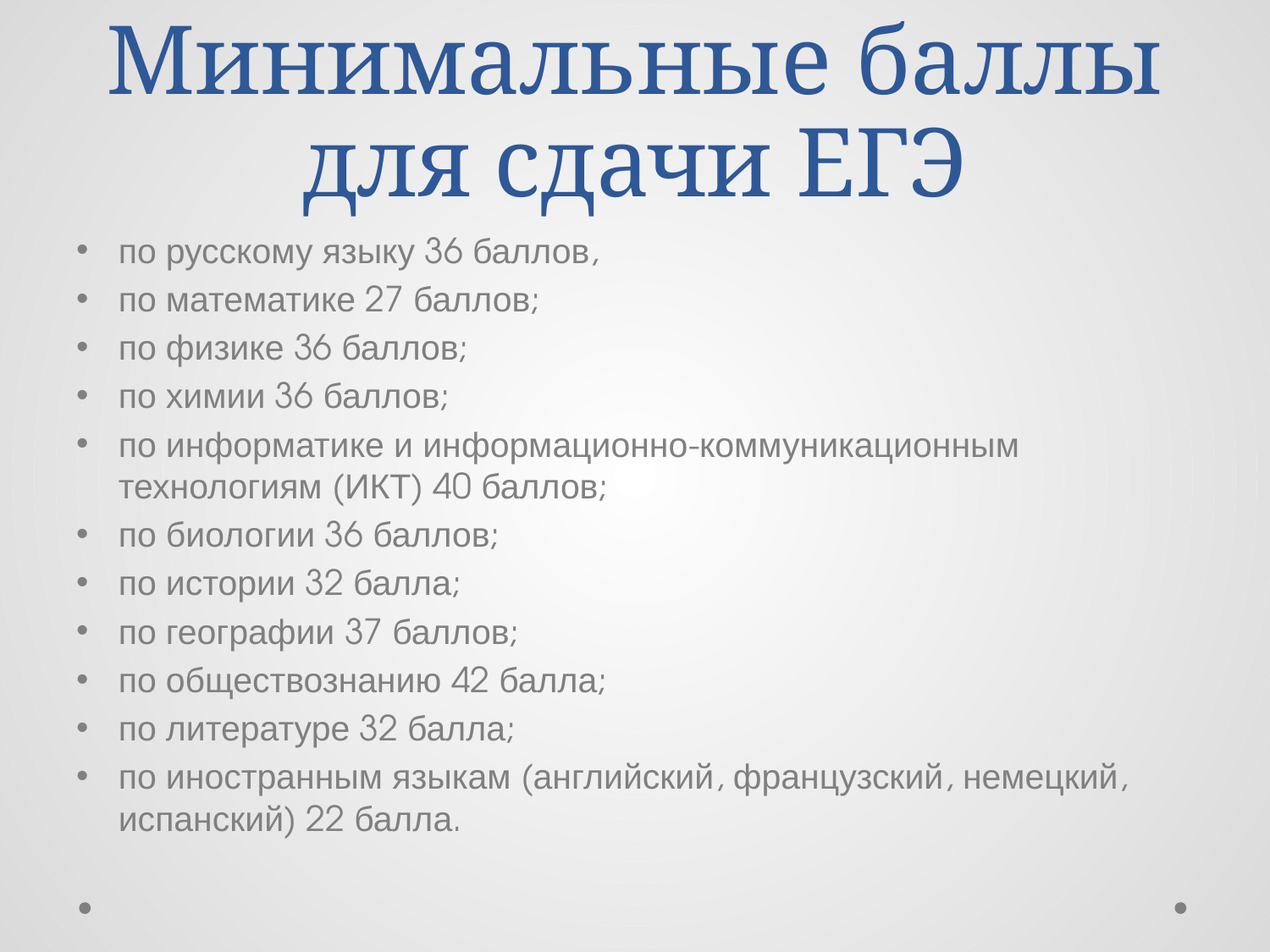

# Минимальные баллы для сдачи ЕГЭ
по русскому языку 36 баллов,
по математике 27 баллов;
по физике 36 баллов;
по химии 36 баллов;
по информатике и информационно-коммуникационным технологиям (ИКТ) 40 баллов;
по биологии 36 баллов;
по истории 32 балла;
по географии 37 баллов;
по обществознанию 42 балла;
по литературе 32 балла;
по иностранным языкам (английский, французский, немецкий, испанский) 22 балла.